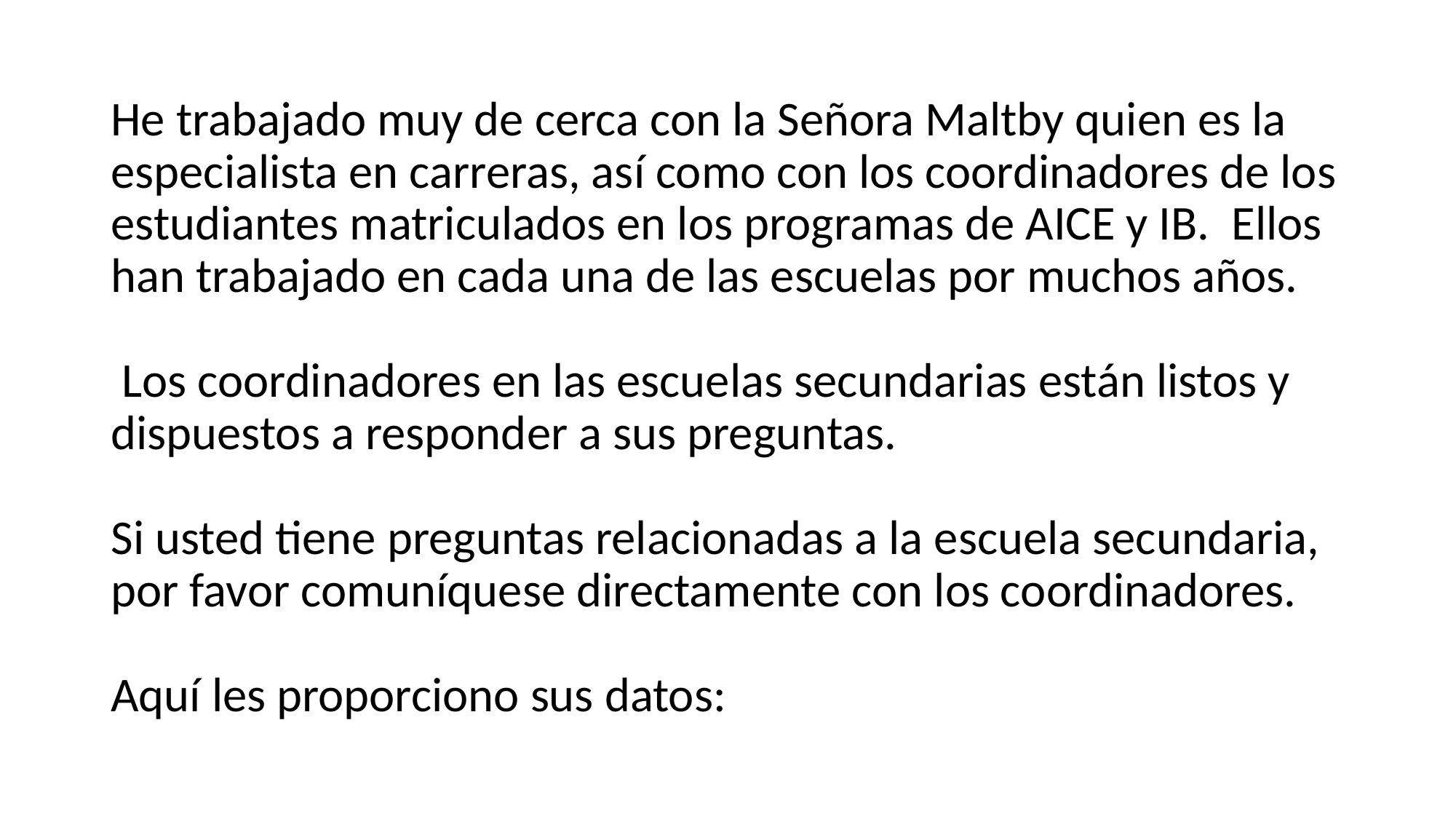

# He trabajado muy de cerca con la Señora Maltby quien es la especialista en carreras, así como con los coordinadores de los estudiantes matriculados en los programas de AICE y IB.  Ellos han trabajado en cada una de las escuelas por muchos años. Los coordinadores en las escuelas secundarias están listos y dispuestos a responder a sus preguntas. Si usted tiene preguntas relacionadas a la escuela secundaria, por favor comuníquese directamente con los coordinadores. Aquí les proporciono sus datos: